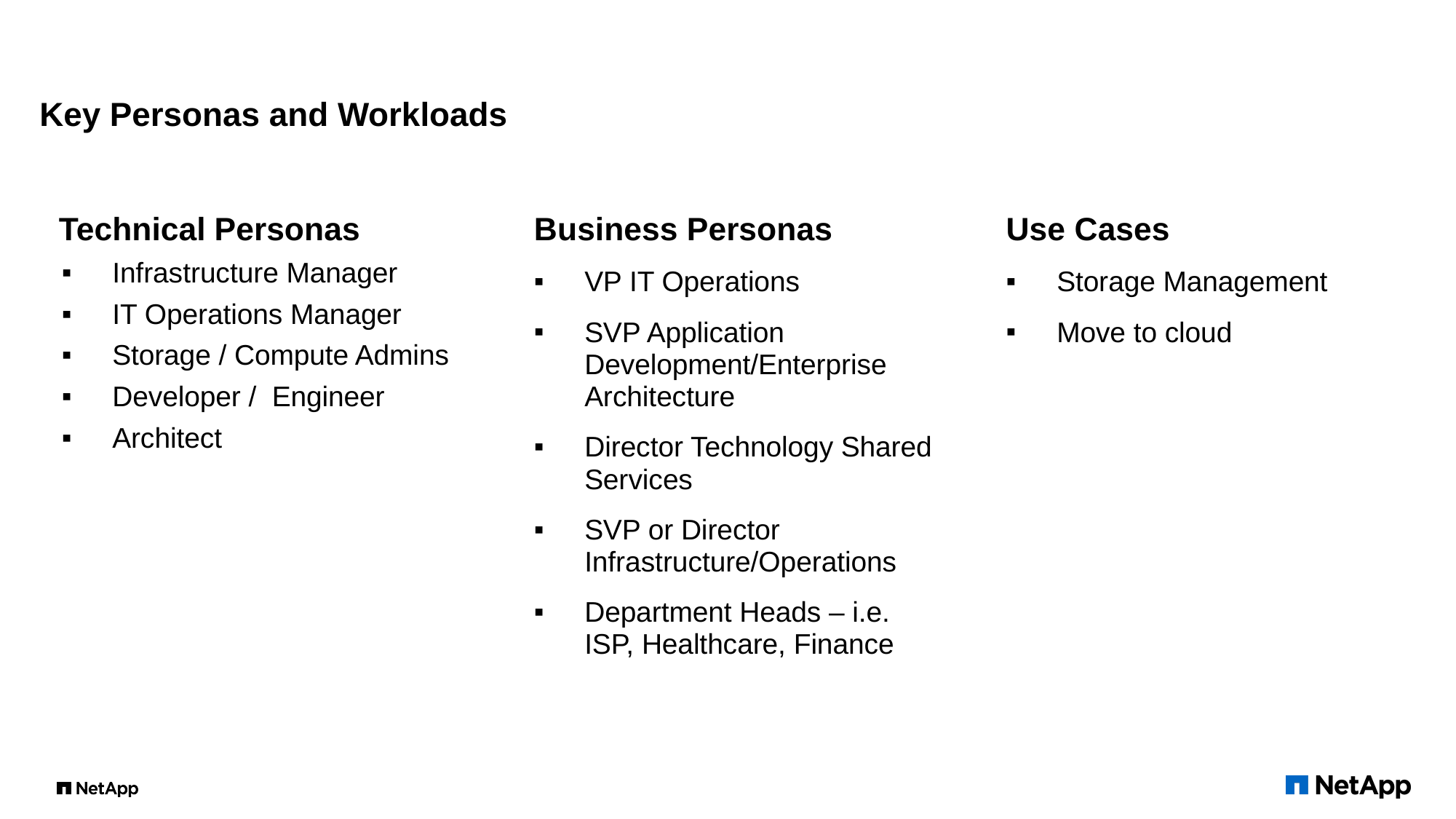

# Key Personas and Workloads

Technical Personas
Infrastructure Manager
IT Operations Manager
Storage / Compute Admins
Developer /  Engineer
Architect

Business Personas
VP IT Operations
SVP Application Development/Enterprise Architecture
Director Technology Shared Services
SVP or Director Infrastructure/Operations
Department Heads – i.e. ISP, Healthcare, Finance

Use Cases
Storage Management
Move to cloud